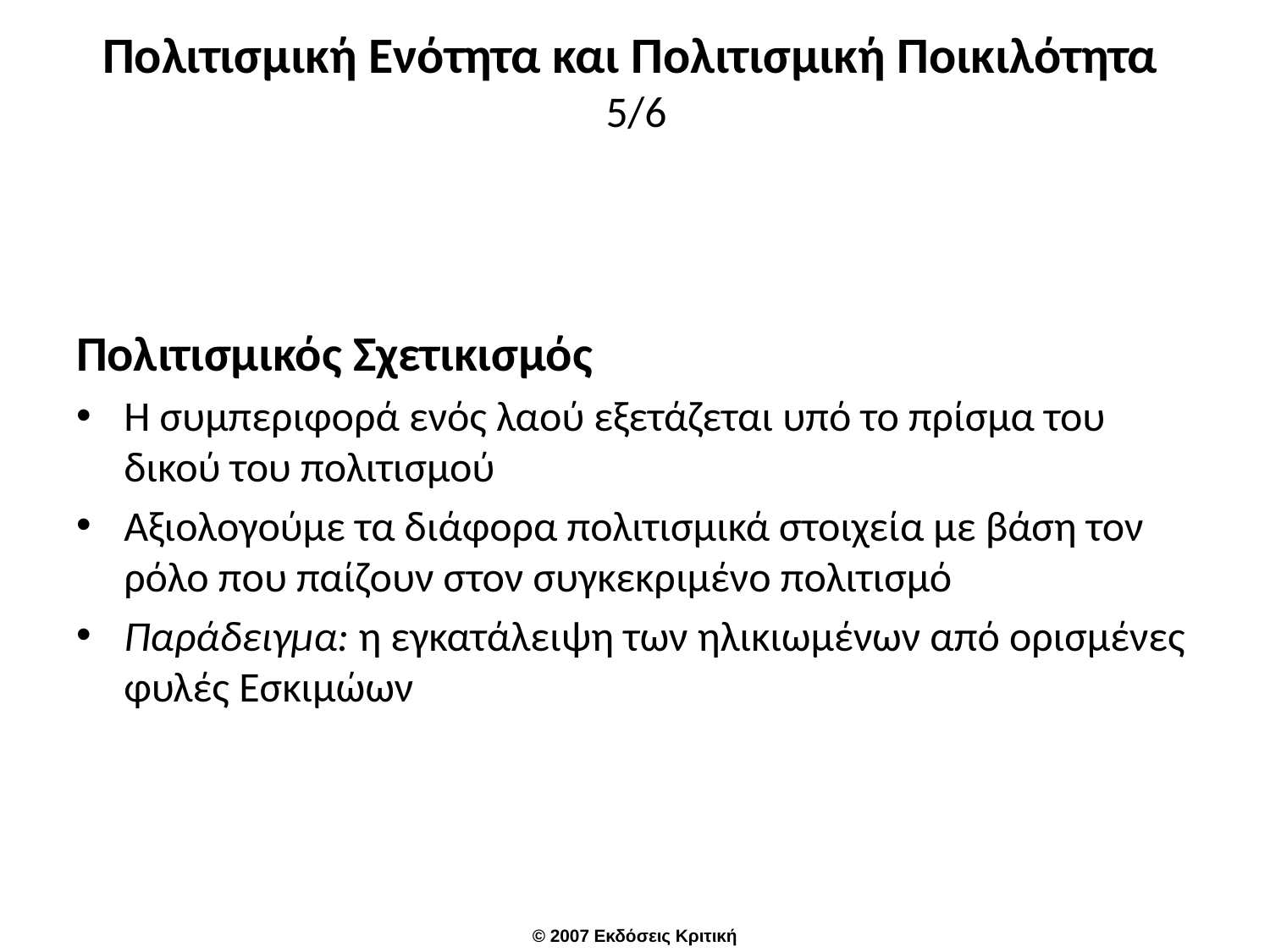

# Πολιτισμική Ενότητα και Πολιτισμική Ποικιλότητα  5/6
Πολιτισμικός Σχετικισμός
Η συμπεριφορά ενός λαού εξετάζεται υπό το πρίσμα του δικού του πολιτισμού
Αξιολογούμε τα διάφορα πολιτισμικά στοιχεία με βάση τον ρόλο που παίζουν στον συγκεκριμένο πολιτισμό
Παράδειγμα: η εγκατάλειψη των ηλικιωμένων από ορισμένες φυλές Εσκιμώων